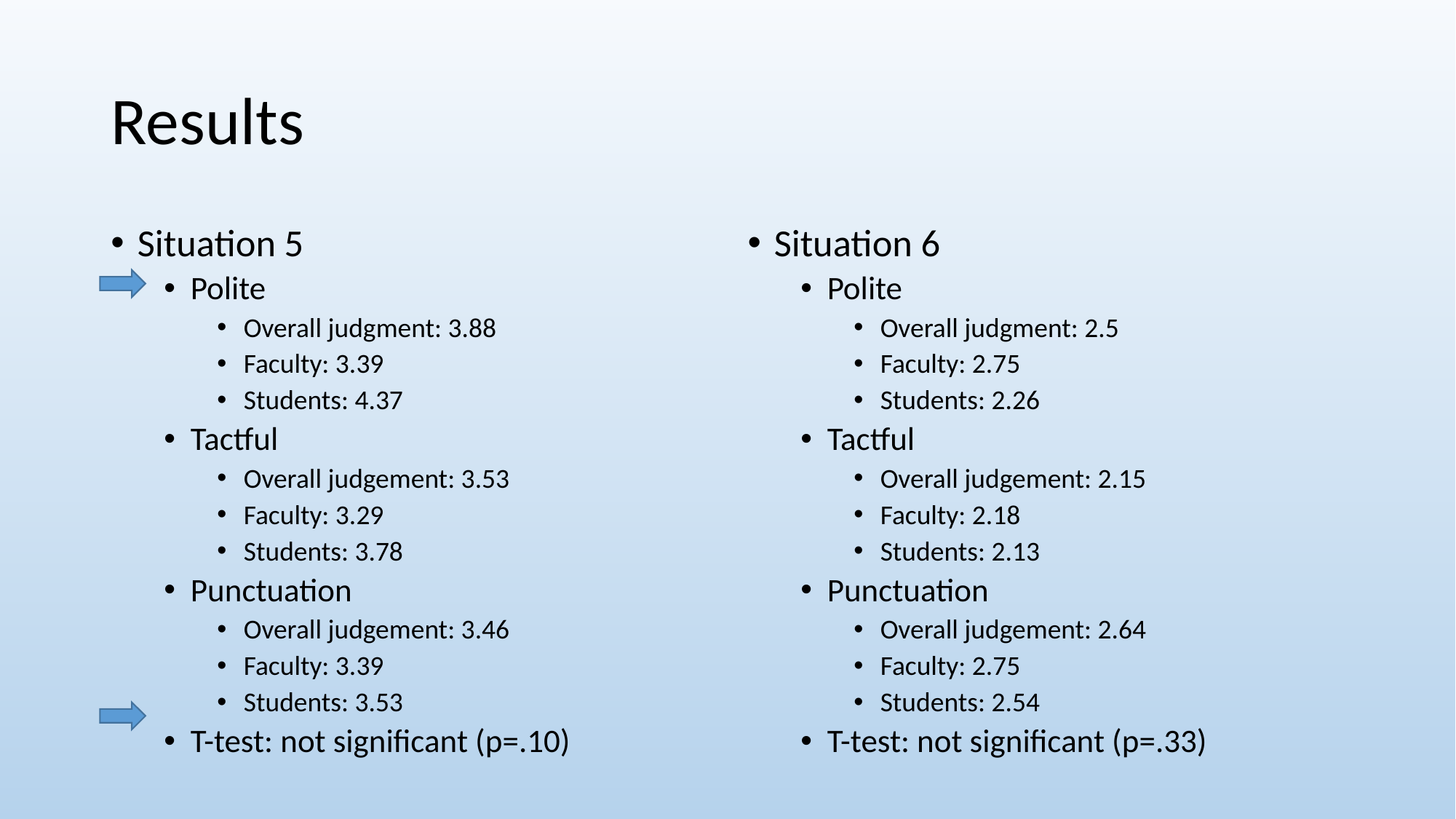

# Results
Situation 5
Polite
Overall judgment: 3.88
Faculty: 3.39
Students: 4.37
Tactful
Overall judgement: 3.53
Faculty: 3.29
Students: 3.78
Punctuation
Overall judgement: 3.46
Faculty: 3.39
Students: 3.53
T-test: not significant (p=.10)
Situation 6
Polite
Overall judgment: 2.5
Faculty: 2.75
Students: 2.26
Tactful
Overall judgement: 2.15
Faculty: 2.18
Students: 2.13
Punctuation
Overall judgement: 2.64
Faculty: 2.75
Students: 2.54
T-test: not significant (p=.33)